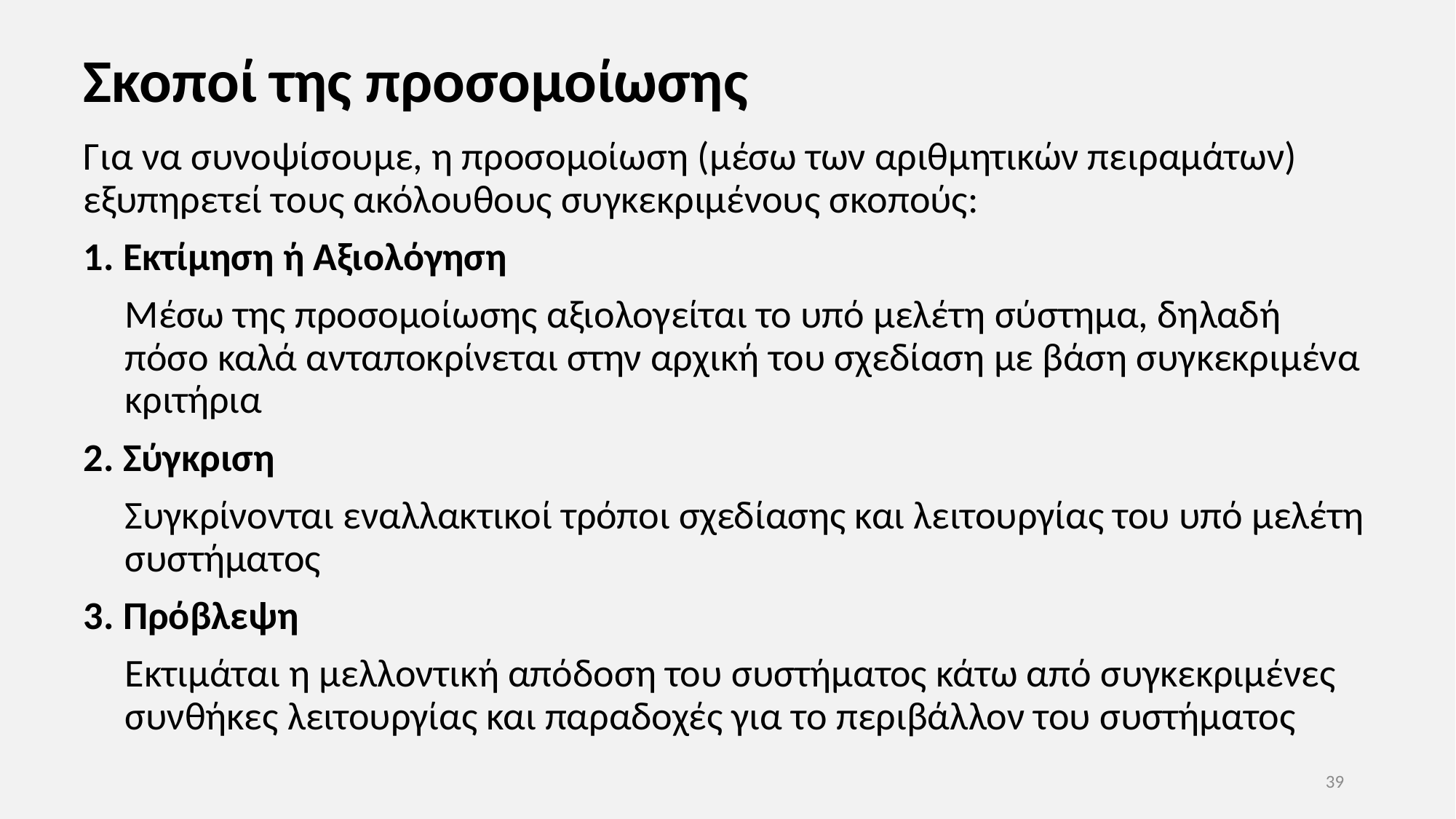

# Σκοποί της προσομοίωσης
Για να συνοψίσουμε, η προσομοίωση (μέσω των αριθμητικών πειραμάτων) εξυπηρετεί τους ακόλουθους συγκεκριμένους σκοπούς:
1. Εκτίμηση ή Αξιολόγηση
Μέσω της προσομοίωσης αξιολογείται το υπό μελέτη σύστημα, δηλαδή πόσο καλά ανταποκρίνεται στην αρχική του σχεδίαση με βάση συγκεκριμένα κριτήρια
2. Σύγκριση
Συγκρίνονται εναλλακτικοί τρόποι σχεδίασης και λειτουργίας του υπό μελέτη συστήματος
3. Πρόβλεψη
Εκτιμάται η μελλοντική απόδοση του συστήματος κάτω από συγκεκριμένες συνθήκες λειτουργίας και παραδοχές για το περιβάλλον του συστήματος

39